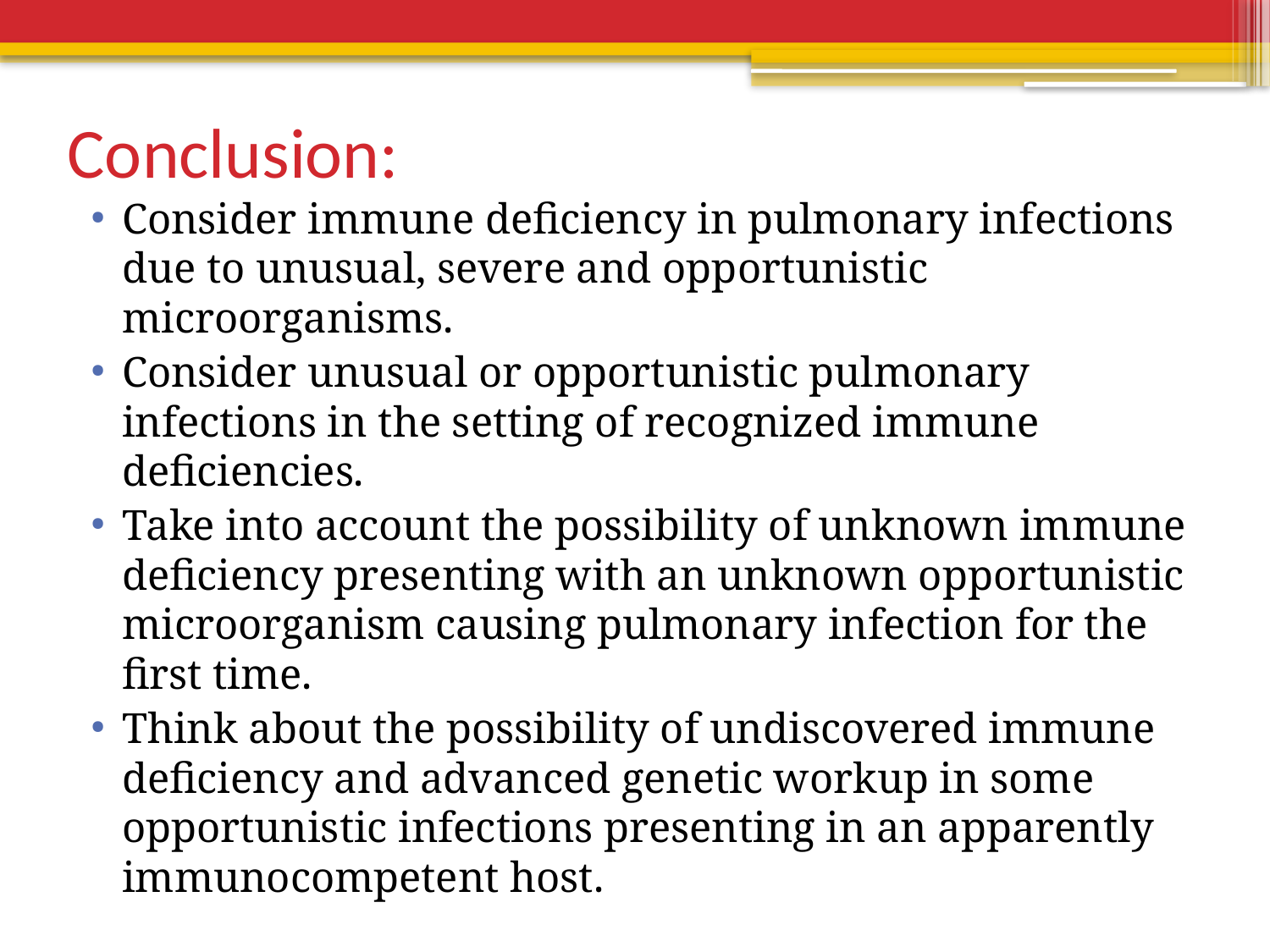

# Conclusion:
Consider immune deficiency in pulmonary infections due to unusual, severe and opportunistic microorganisms.
Consider unusual or opportunistic pulmonary infections in the setting of recognized immune deficiencies.
Take into account the possibility of unknown immune deficiency presenting with an unknown opportunistic microorganism causing pulmonary infection for the first time.
Think about the possibility of undiscovered immune deficiency and advanced genetic workup in some opportunistic infections presenting in an apparently immunocompetent host.